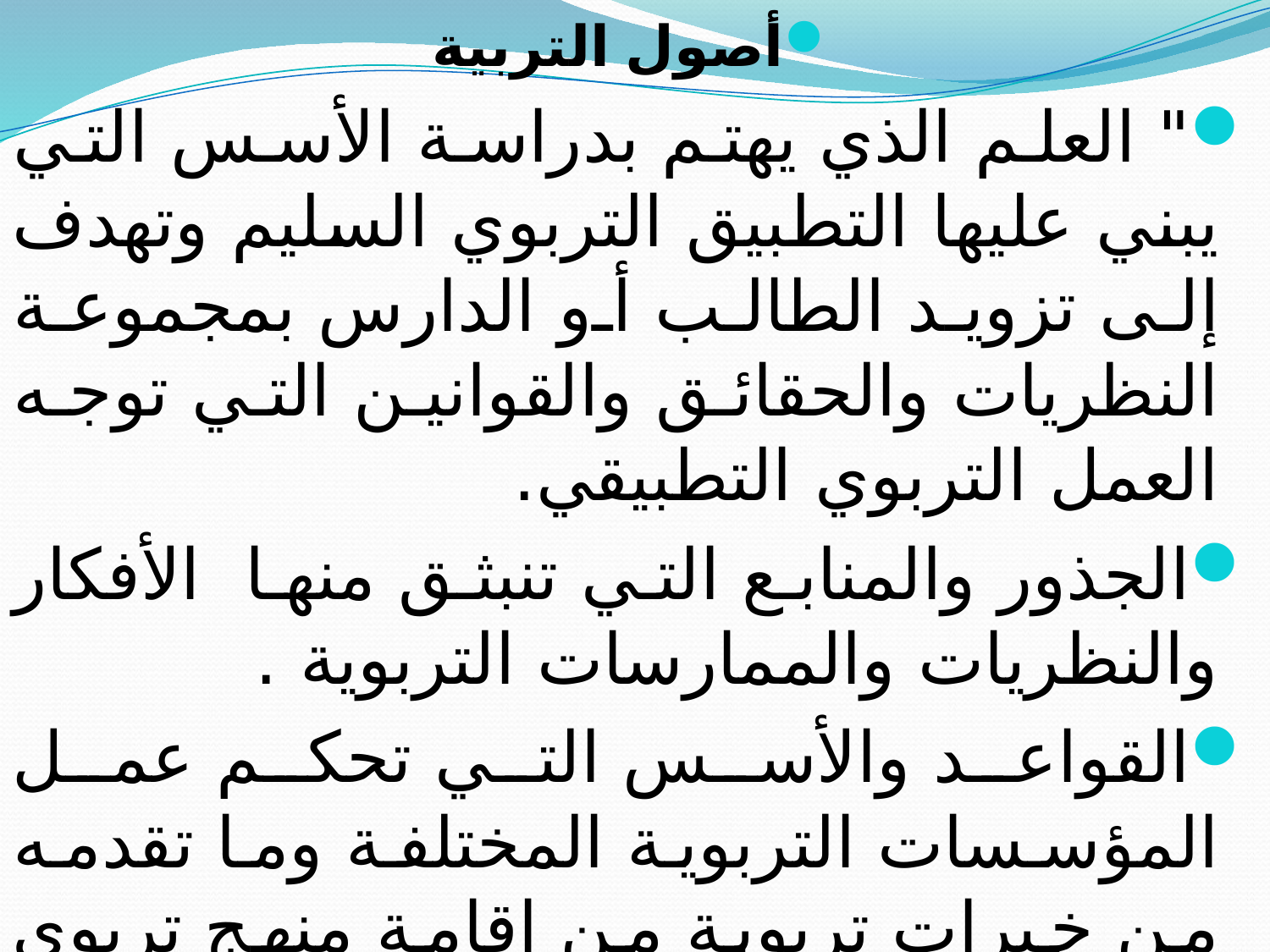

أصول التربية
" العلم الذي يهتم بدراسة الأسس التي يبني عليها التطبيق التربوي السليم وتهدف إلى تزويد الطالب أو الدارس بمجموعة النظريات والحقائق والقوانين التي توجه العمل التربوي التطبيقي.
الجذور والمنابع التي تنبثق منها  الأفكار والنظريات والممارسات التربوية .
القواعد والأسس التي تحكم عمل المؤسسات التربوية المختلفة وما تقدمه من خبرات تربوية من إقامة منهج تربوي مناسب أو تنظيم للسلم التعليمى أو اقتراح إدارة تربوية سليمة أو تخطيط تربوي ناجح أو طريقة تدريسية ذات كفاءة عالية أو وضع نظام جديد للتقويم .